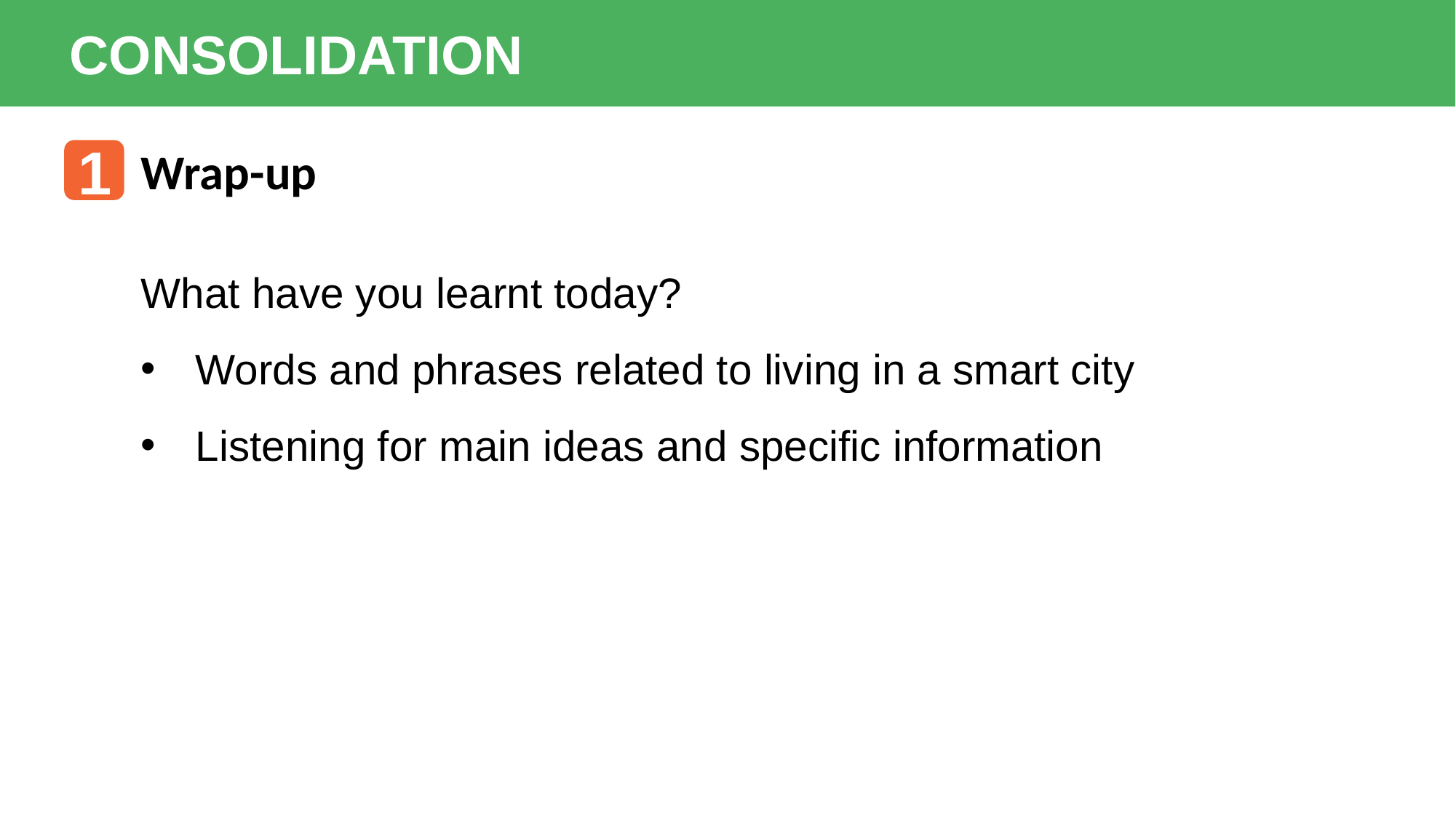

CONSOLIDATION
1
Wrap-up

What have you learnt today?
Words and phrases related to living in a smart city
Listening for main ideas and specific information